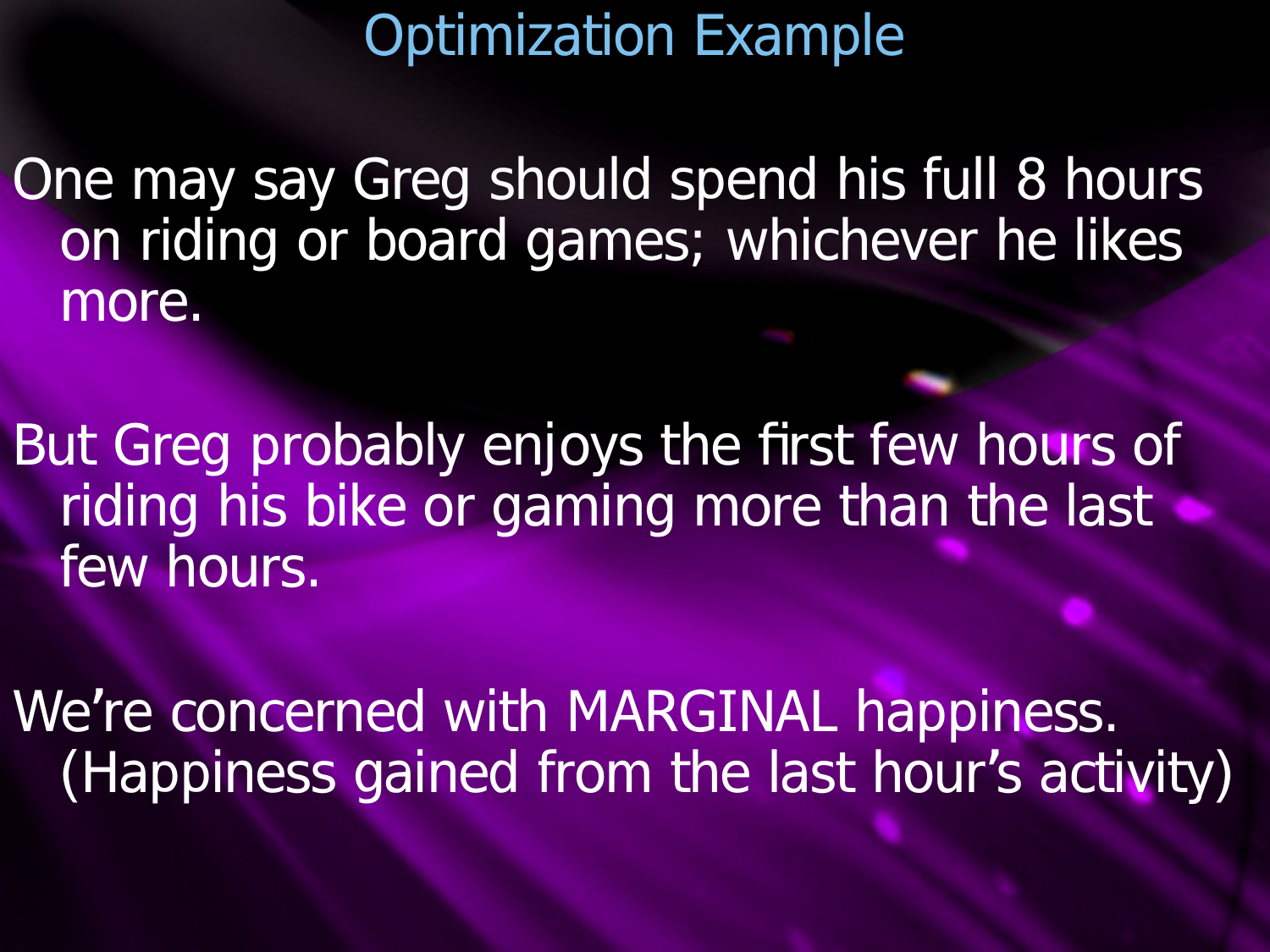

Optimization Example

One may say Greg should spend his full 8 hours on riding or board games; whichever he likes more.

But Greg probably enjoys the first few hours of riding his bike or gaming more than the last few hours.

We’re concerned with MARGINAL happiness.  (Happiness gained from the last hour’s activity)